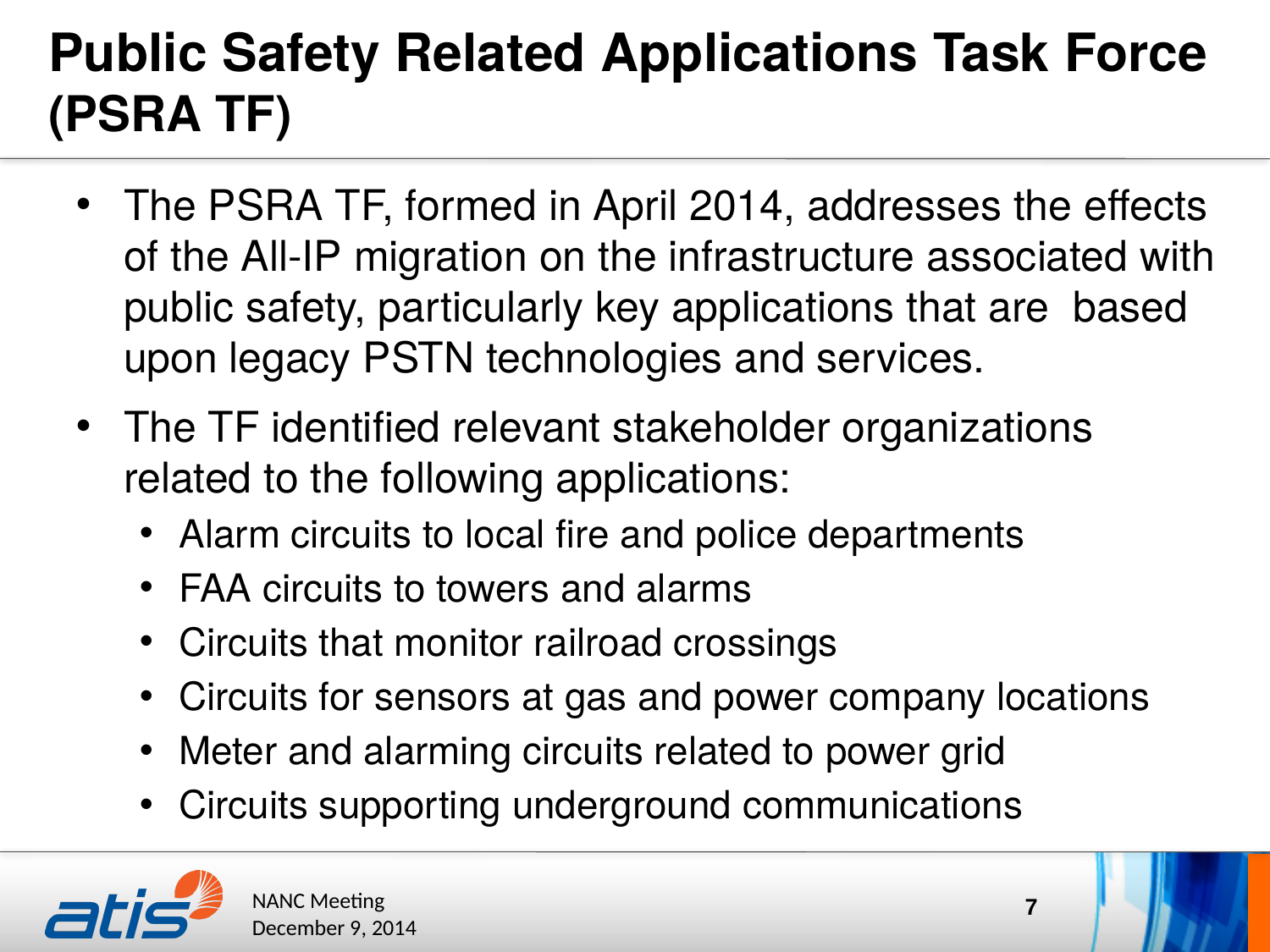

# Public Safety Related Applications Task Force (PSRA TF)
The PSRA TF, formed in April 2014, addresses the effects of the All-IP migration on the infrastructure associated with public safety, particularly key applications that are  based upon legacy PSTN technologies and services.
The TF identified relevant stakeholder organizations related to the following applications:
Alarm circuits to local fire and police departments
FAA circuits to towers and alarms
Circuits that monitor railroad crossings
Circuits for sensors at gas and power company locations
Meter and alarming circuits related to power grid
Circuits supporting underground communications

7